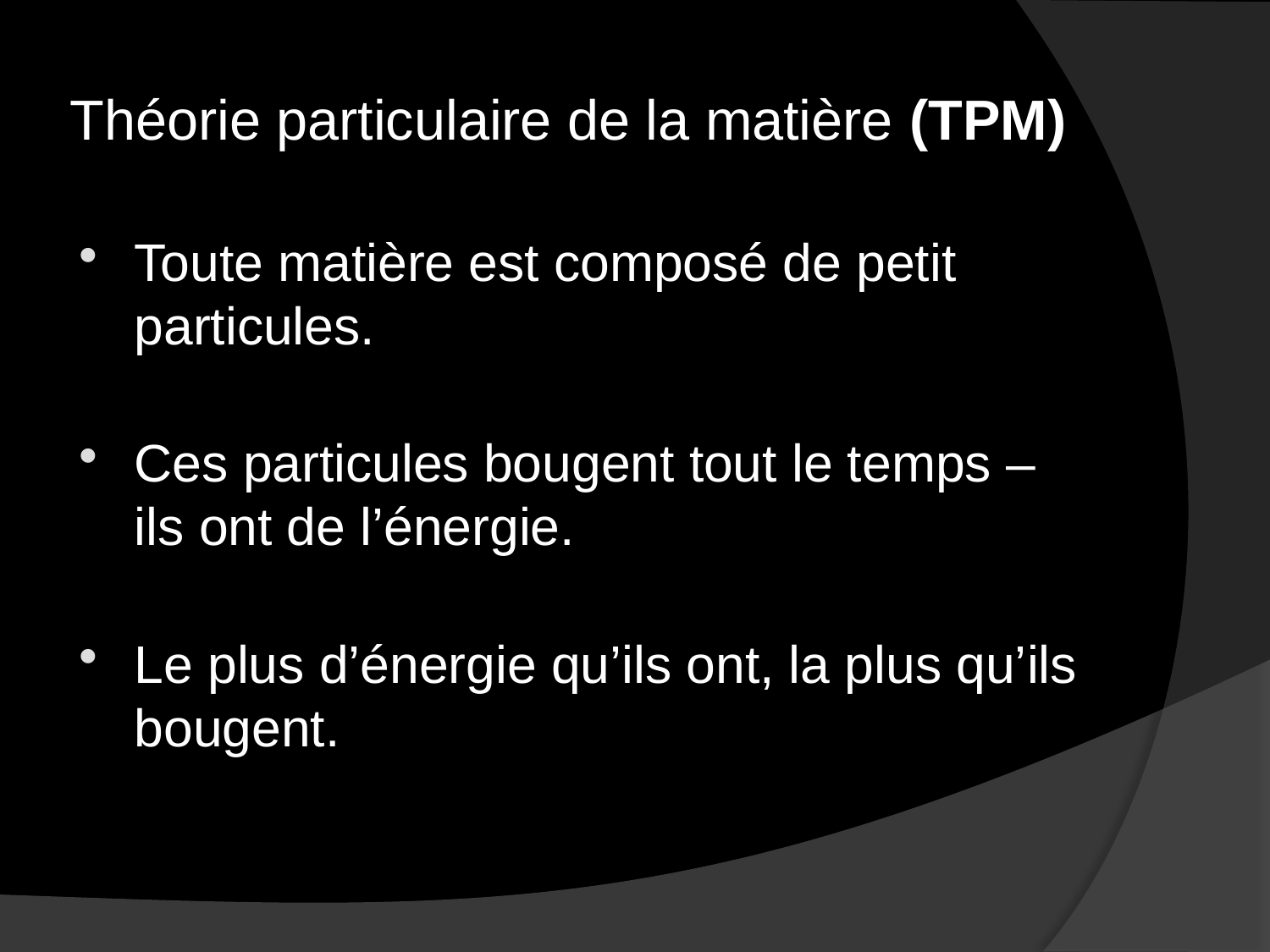

# Théorie particulaire de la matière (TPM)
Toute matière est composé de petit particules.
Ces particules bougent tout le temps – ils ont de l’énergie.
Le plus d’énergie qu’ils ont, la plus qu’ils bougent.